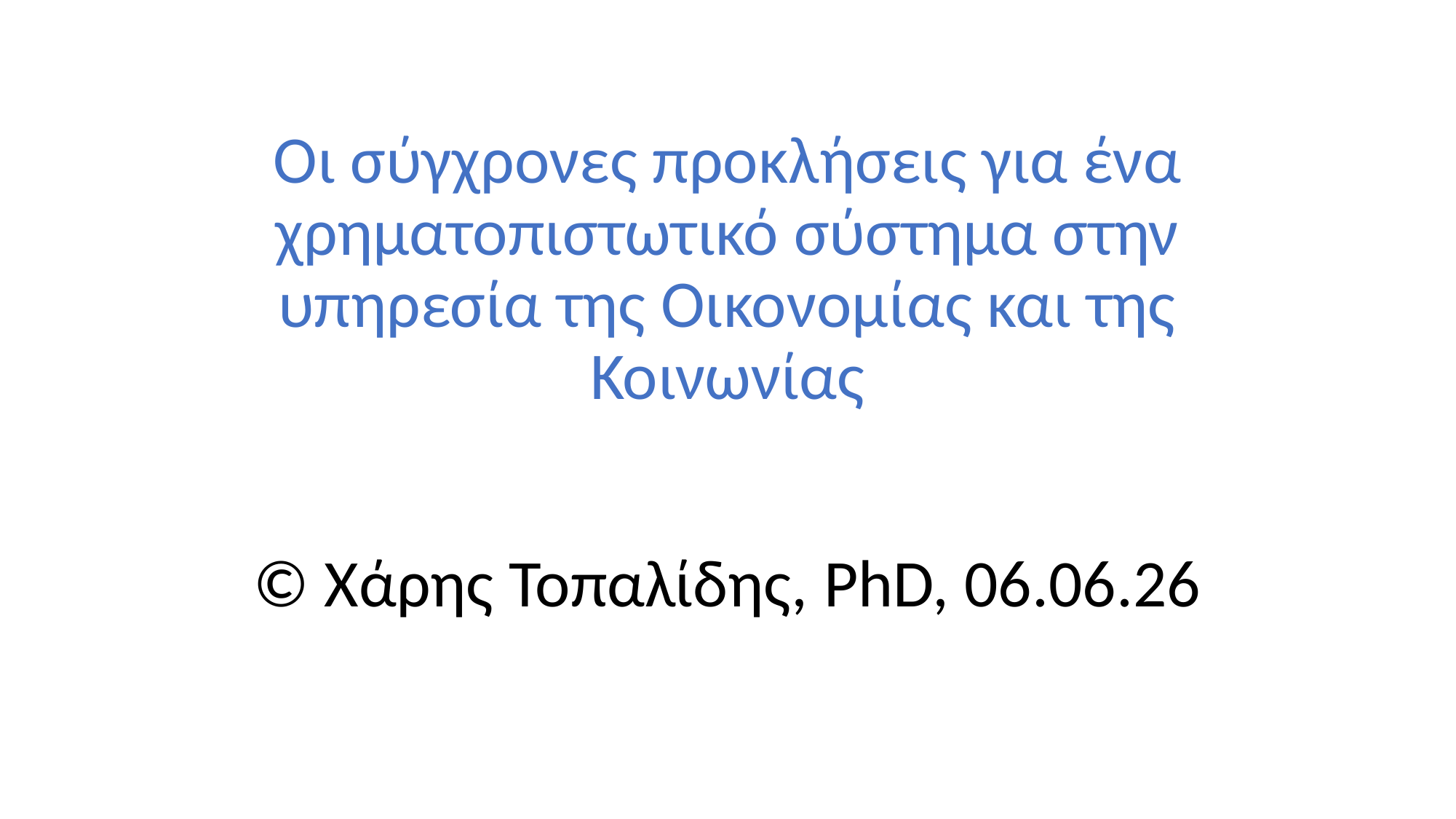

# Οι σύγχρονες προκλήσεις για ένα χρηματοπιστωτικό σύστημα στην υπηρεσία της Οικονομίας και της Κοινωνίας

© Χάρης Τοπαλίδης, PhD, 06.06.26